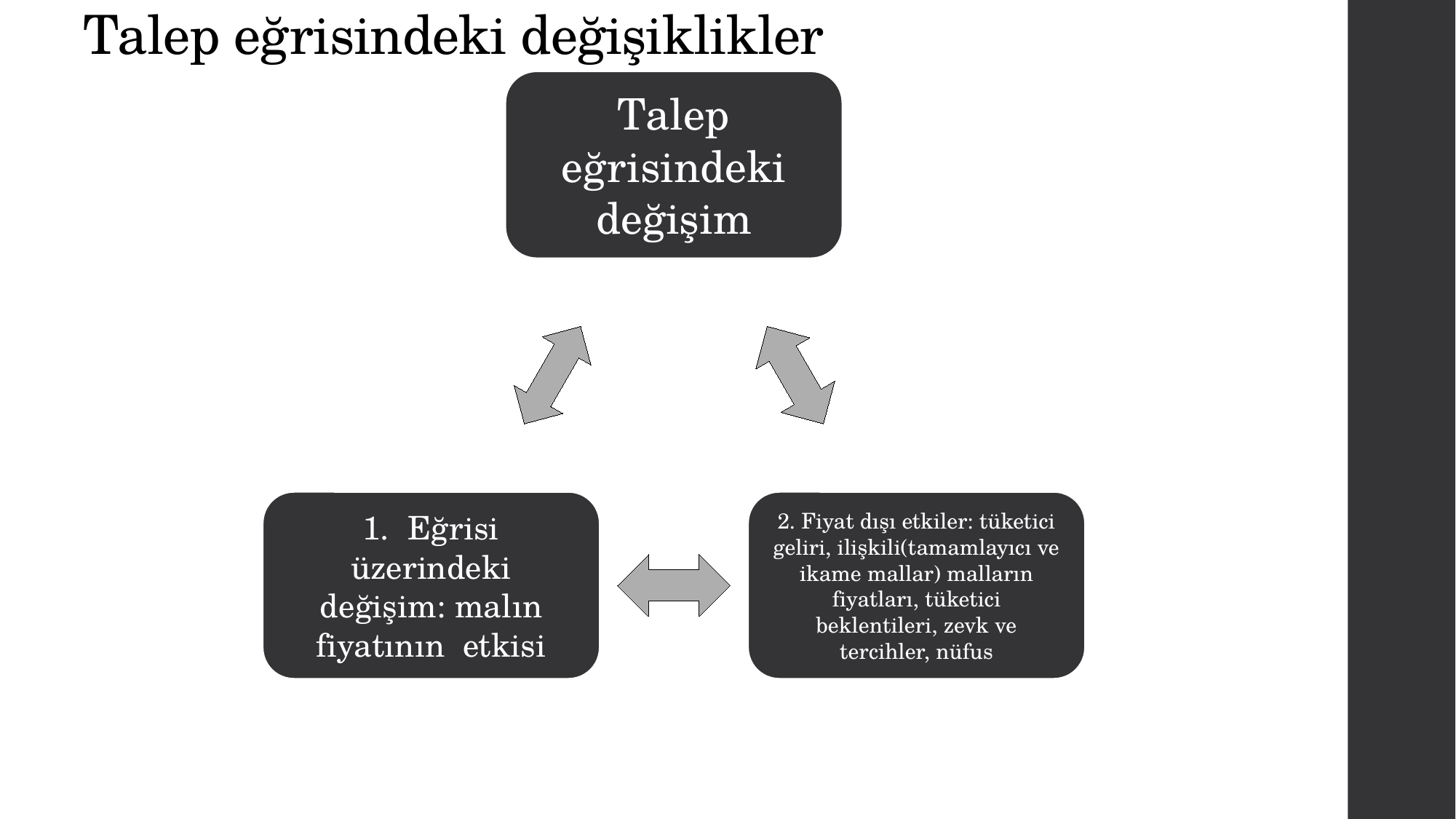

# Talep eğrisindeki değişiklikler
Talep eğrisindeki değişim
2. Fiyat dışı etkiler: tüketici geliri, ilişkili(tamamlayıcı ve ikame mallar) malların fiyatları, tüketici beklentileri, zevk ve tercihler, nüfus
1.  Eğrisi üzerindeki değişim: malın fiyatının  etkisi